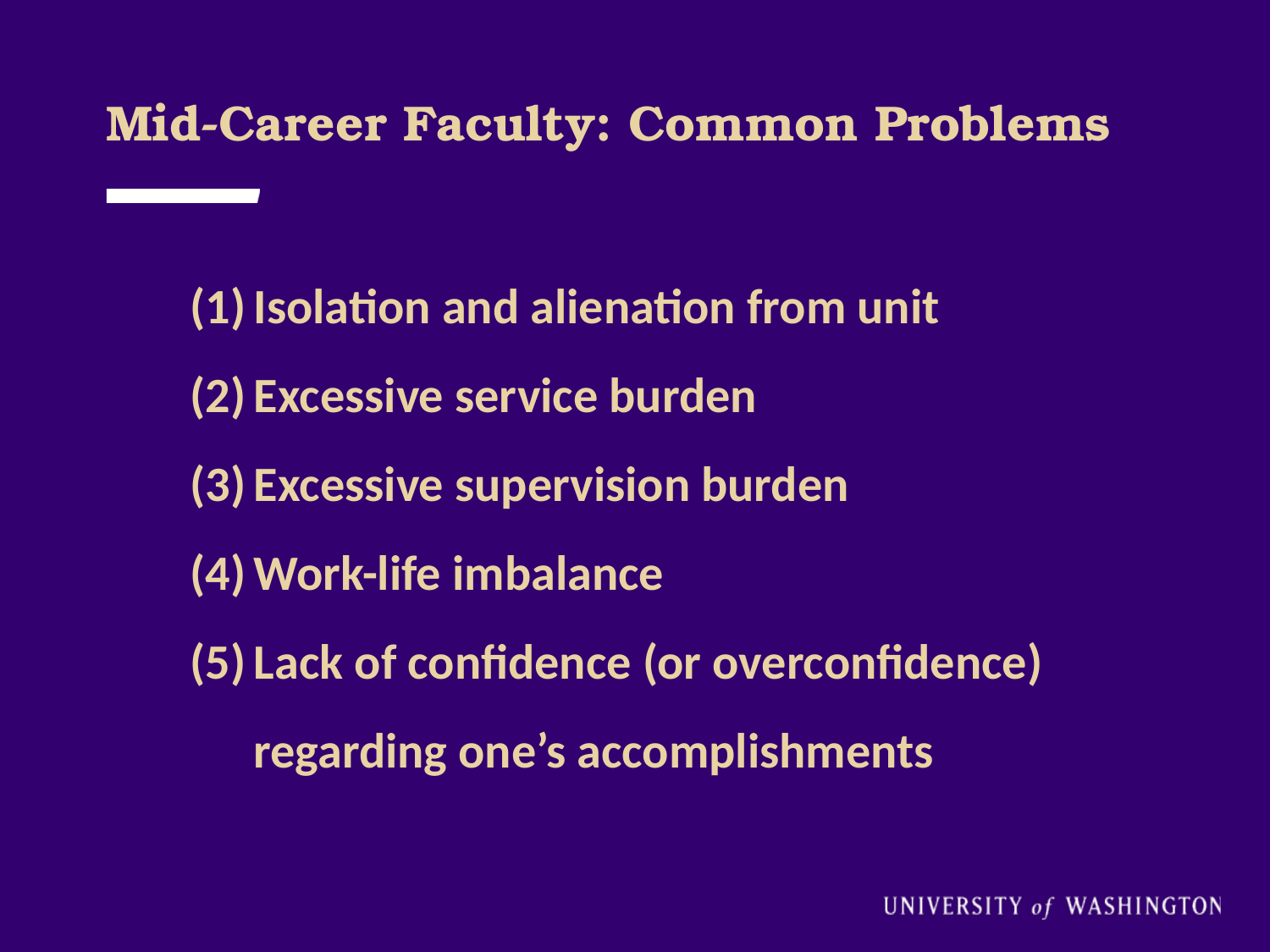

Mid-Career Faculty: Common Problems
Isolation and alienation from unit
Excessive service burden
Excessive supervision burden
Work-life imbalance
Lack of confidence (or overconfidence) regarding one’s accomplishments